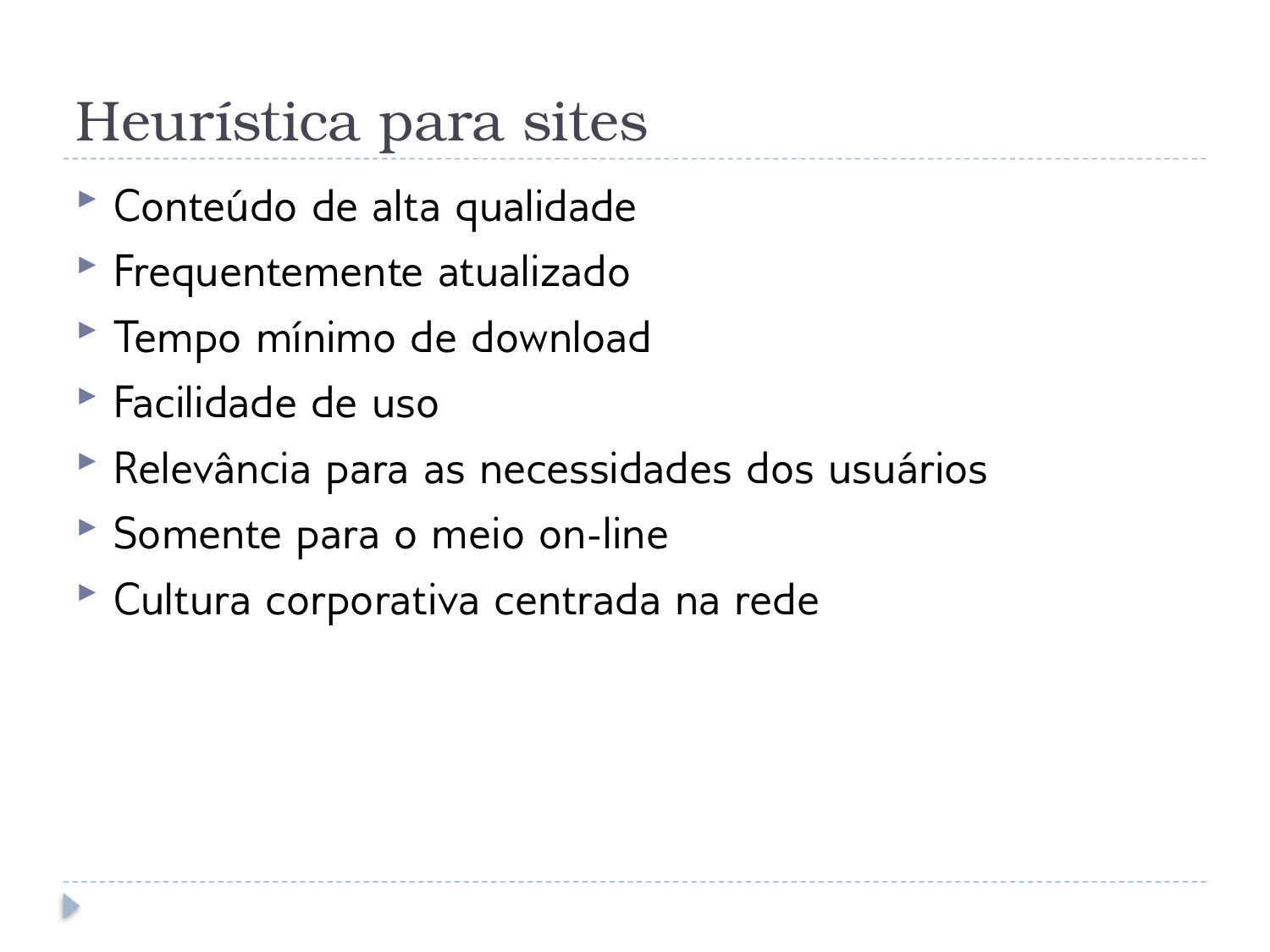

# Heurística para sites
Conteúdo de alta qualidade
Frequentemente atualizado
Tempo mínimo de download
Facilidade de uso
Relevância para as necessidades dos usuários
Somente para o meio on-line
Cultura corporativa centrada na rede